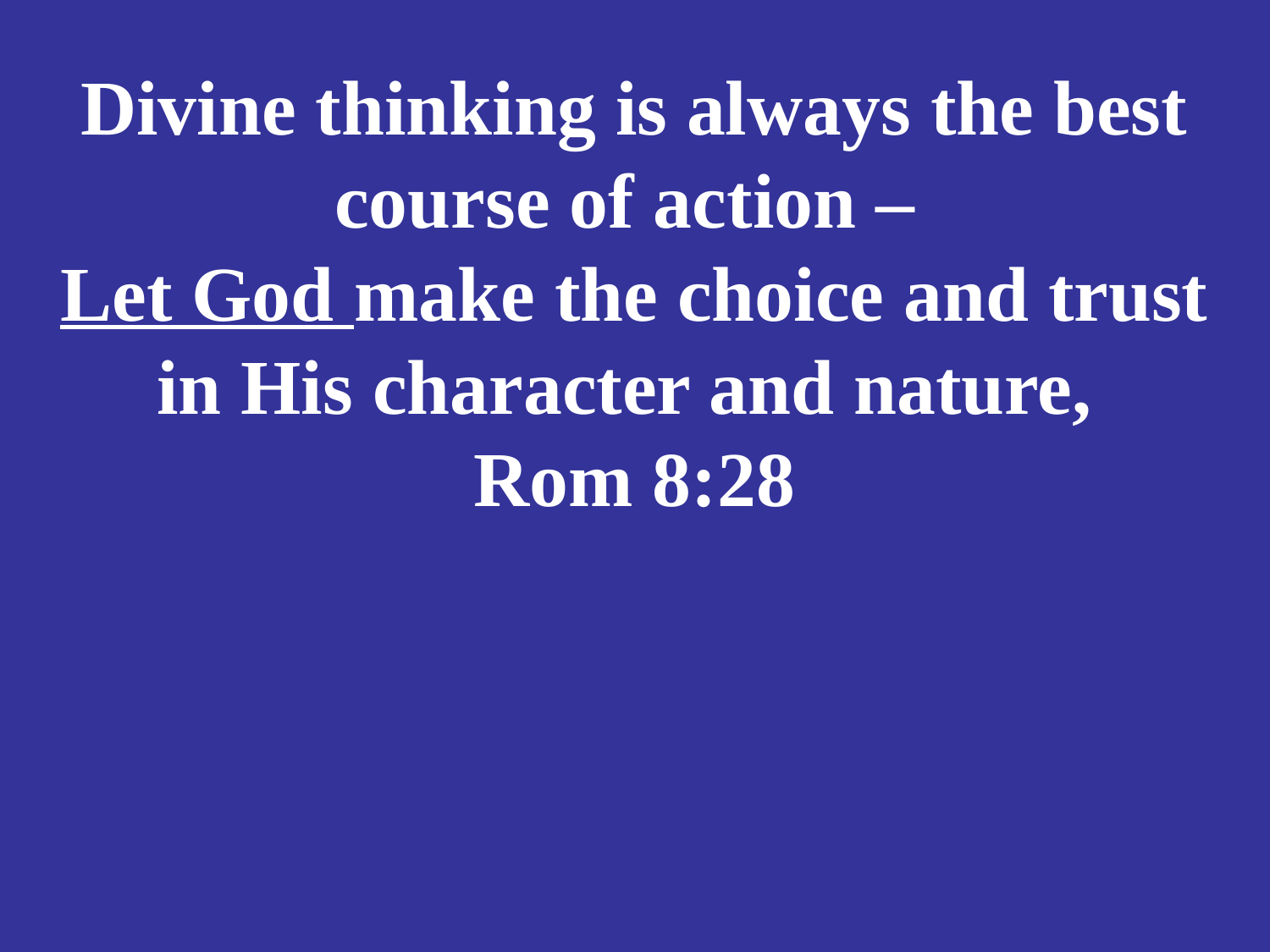

# Divine thinking is always the best course of action – Let God make the choice and trust in His character and nature, Rom 8:28